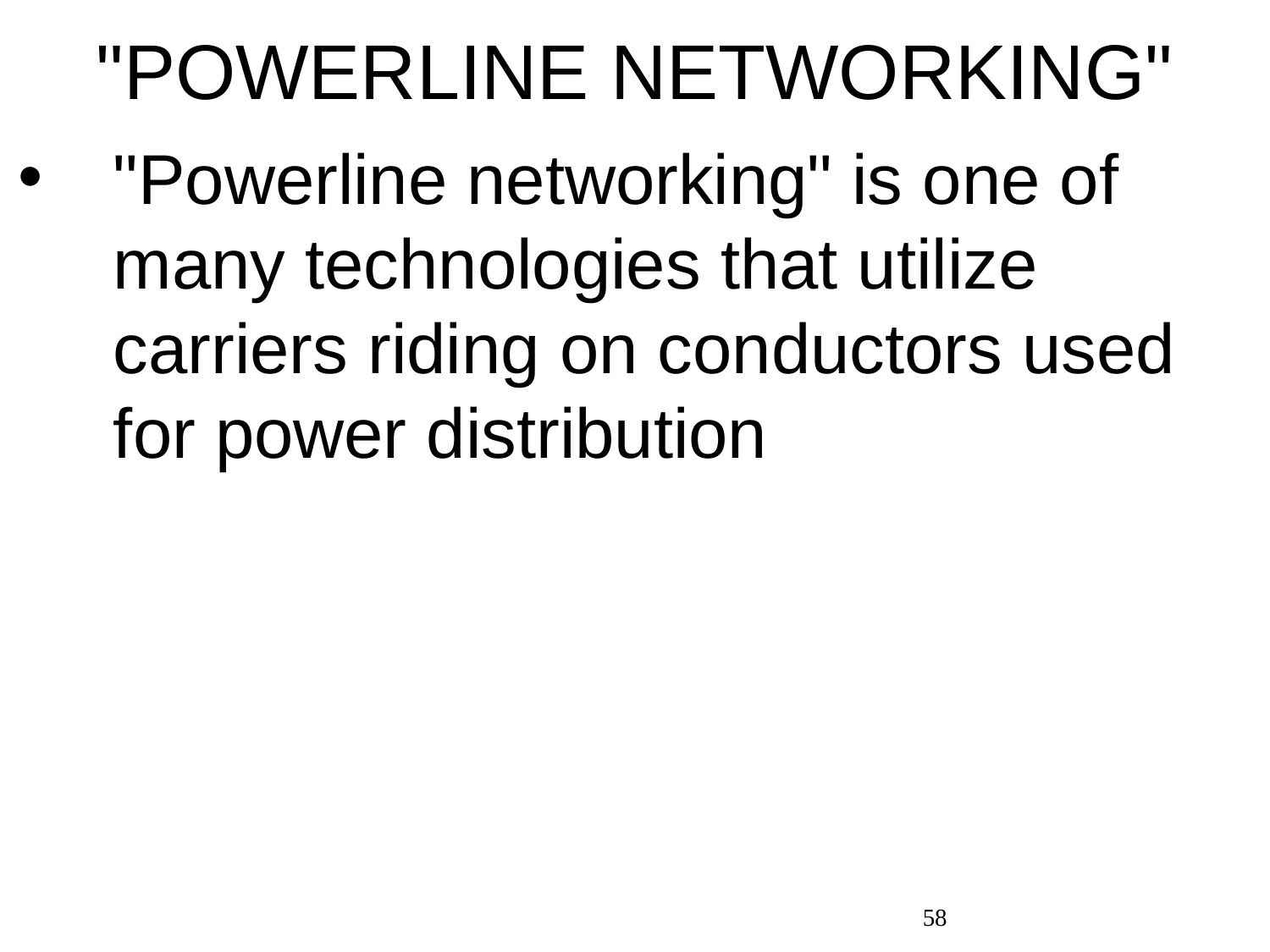

# "POWERLINE NETWORKING"
"Powerline networking" is one of many technologies that utilize carriers riding on conductors used for power distribution
58